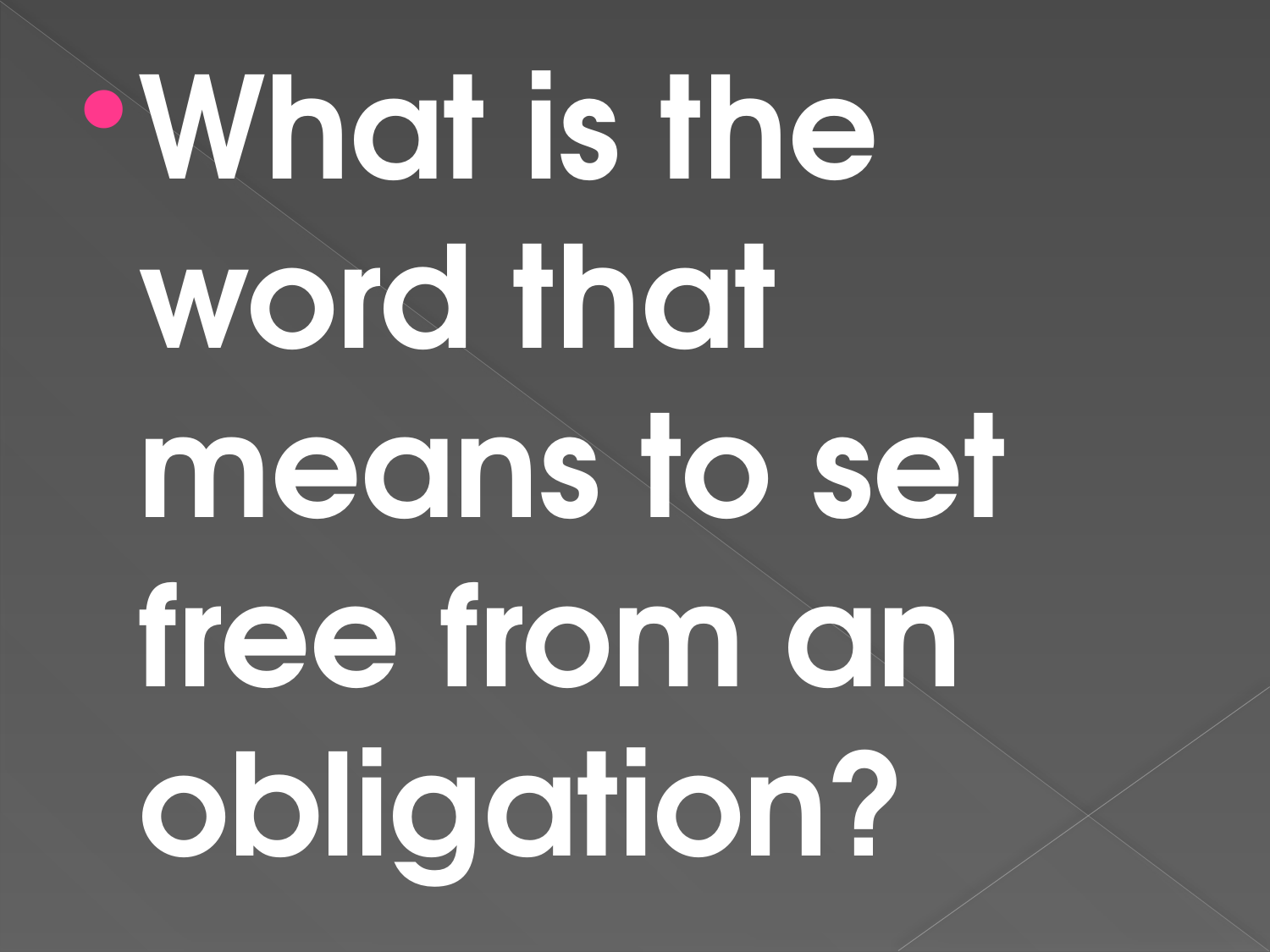

What is the word that means to set free from an obligation?
#